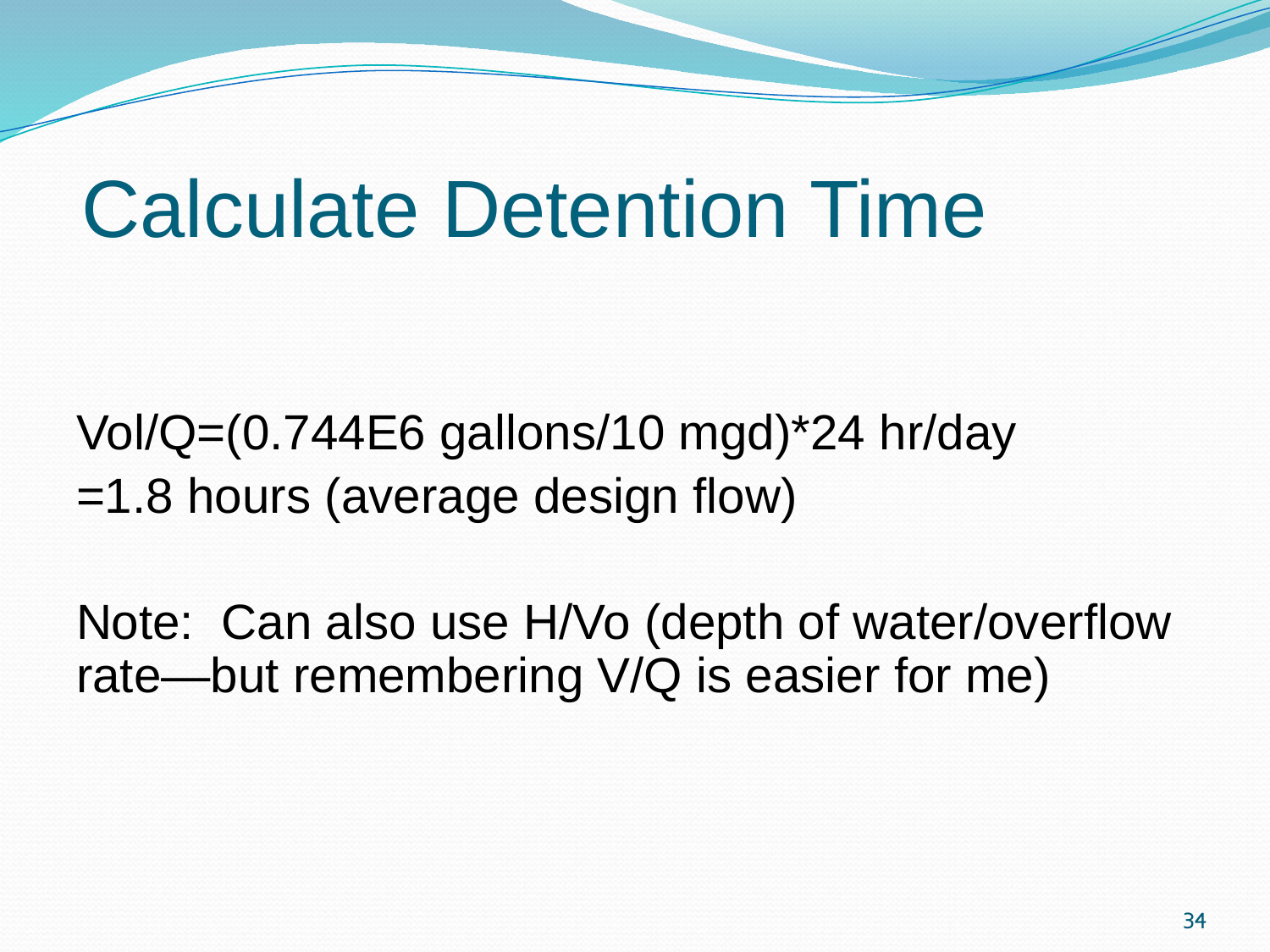

Vol/Q=(0.744E6 gallons/10 mgd)*24 hr/day
=1.8 hours (average design flow)

Note:  Can also use H/Vo (depth of water/overflow rate—but remembering V/Q is easier for me)
 Calculate Detention Time
34